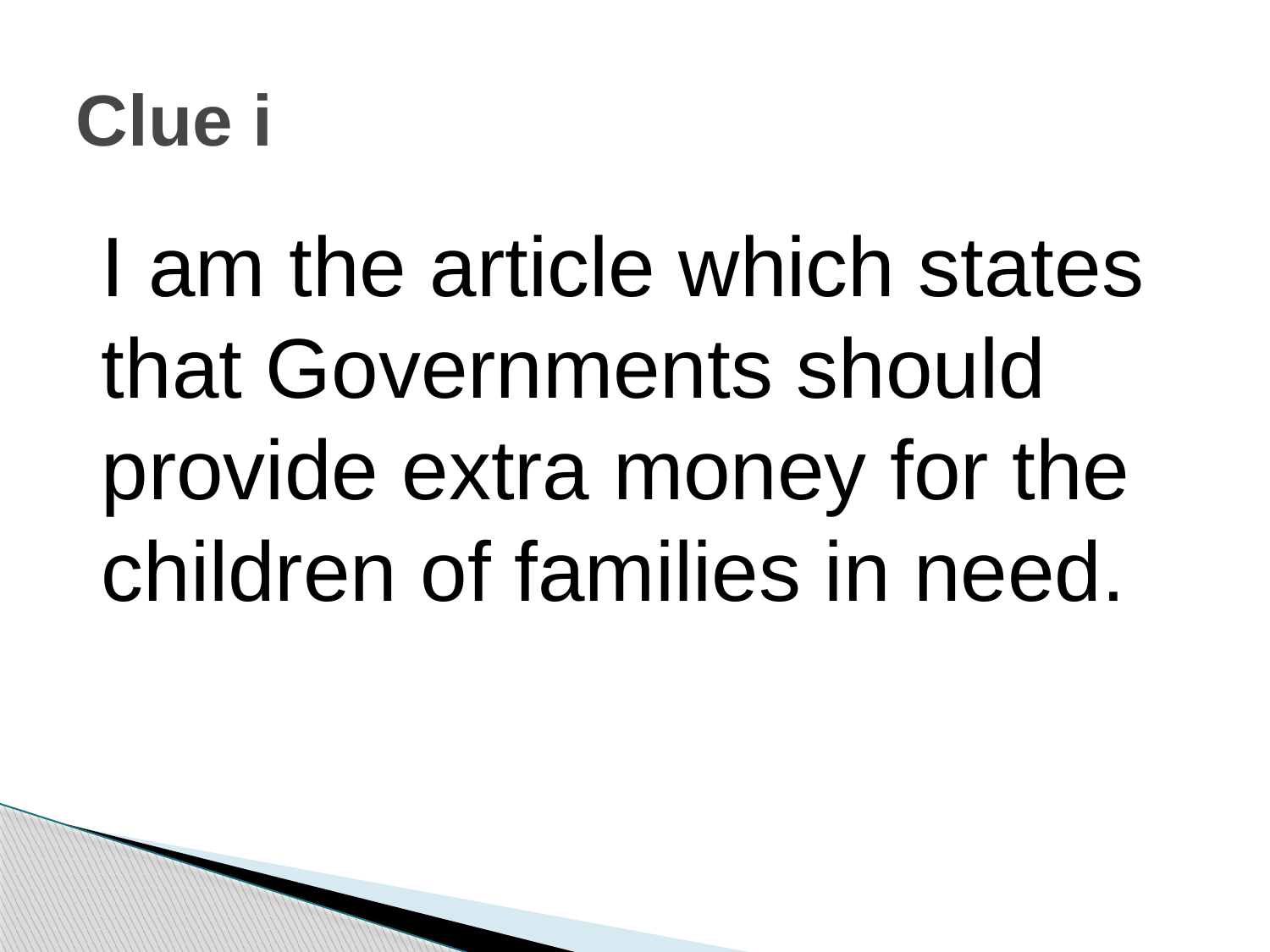

# Clue i
I am the article which states that Governments should provide extra money for the children of families in need.